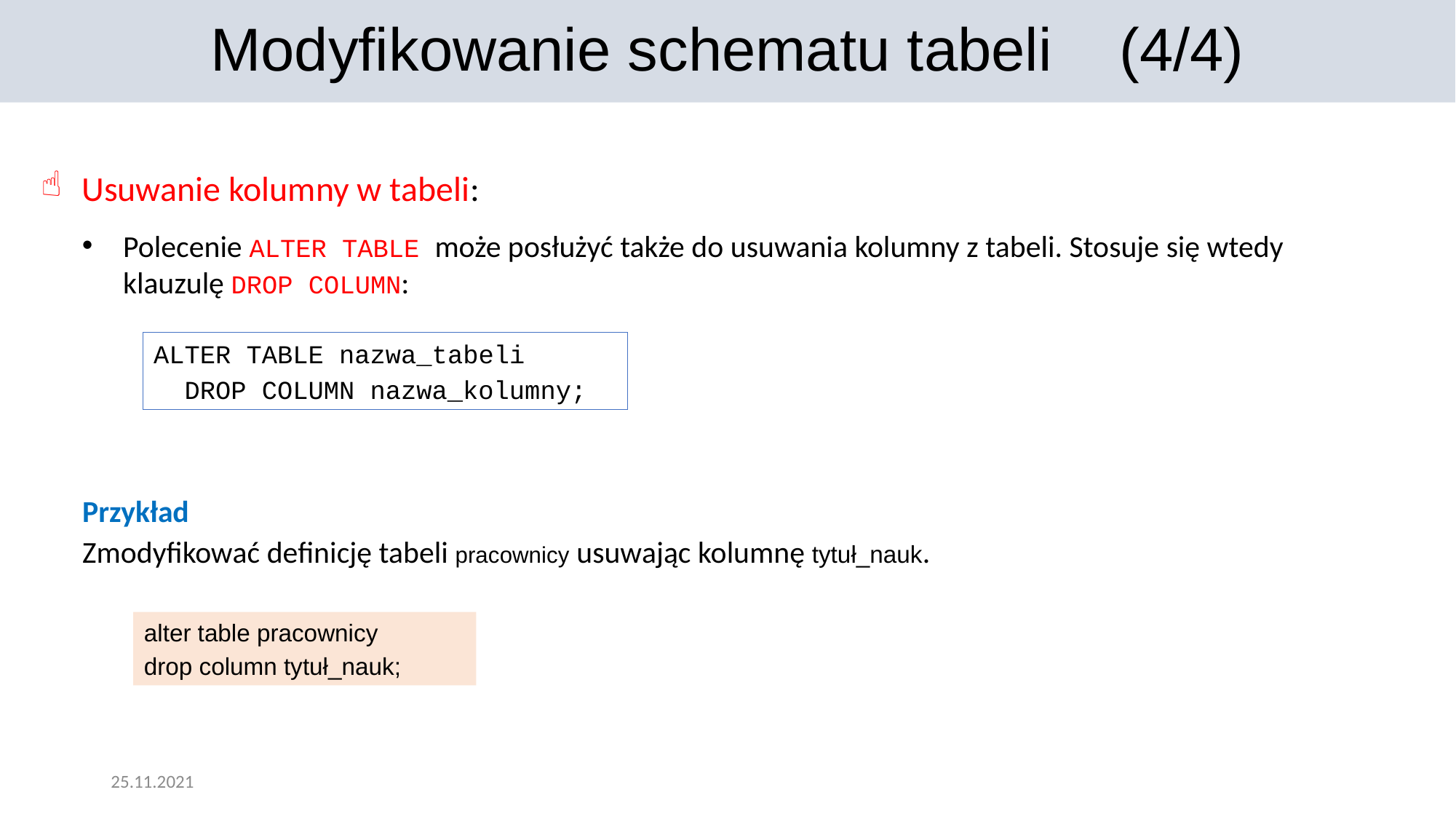

Modyfikowanie schematu tabeli    (4/4)
Usuwanie kolumny w tabeli:
Polecenie alter table może posłużyć także do usuwania kolumny z tabeli. Stosuje się wtedy klauzulę drop column:
ALTER TABLE nazwa_tabeli
  DROP COLUMN nazwa_kolumny;
Przykład
Zmodyfikować definicję tabeli pracownicy usuwając kolumnę tytuł_nauk.
alter table pracownicy
drop column tytuł_nauk;
25.11.2021